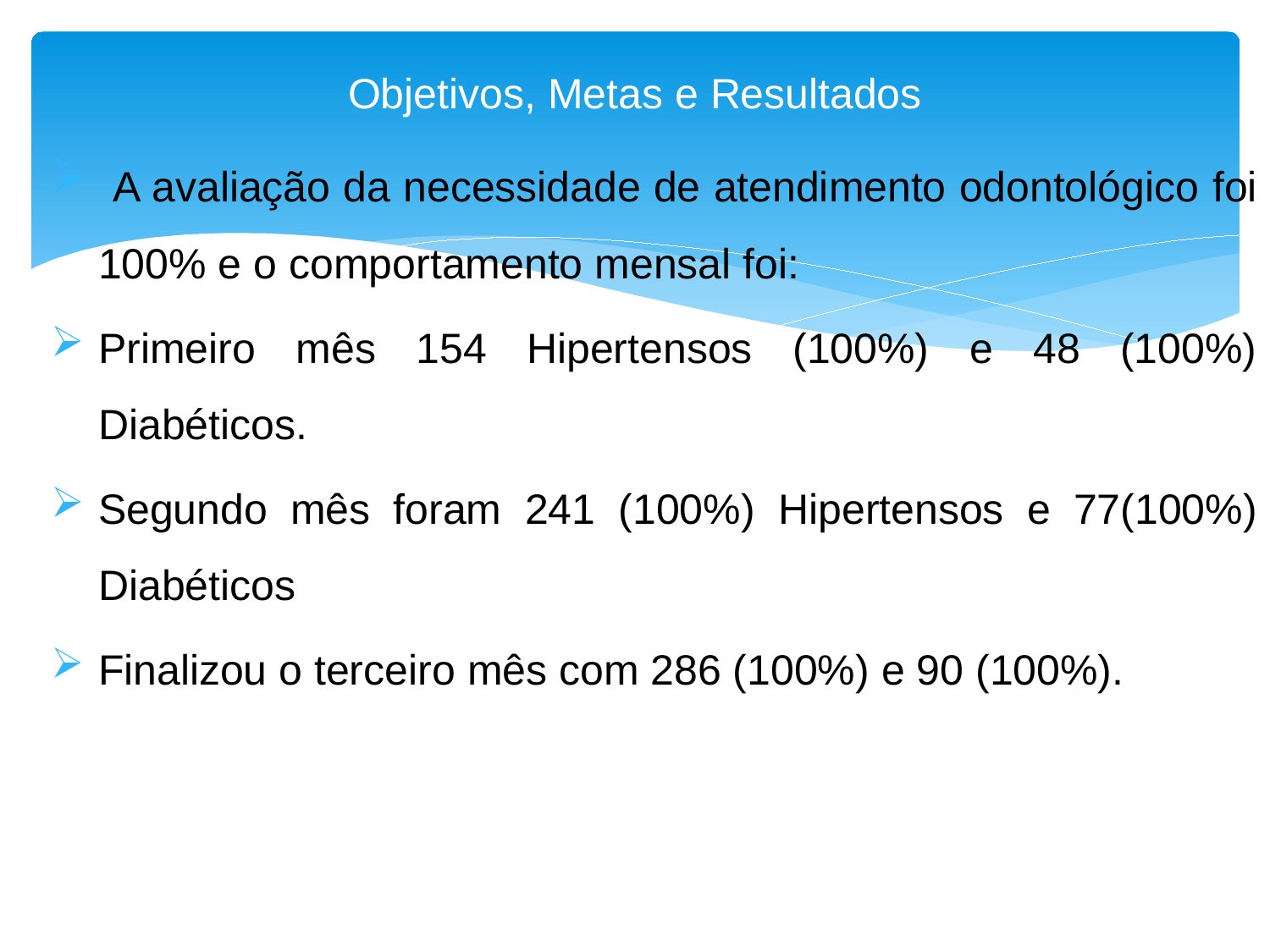

# Objetivos, Metas e Resultados
 A avaliação da necessidade de atendimento odontológico foi 100% e o comportamento mensal foi:
Primeiro mês 154 Hipertensos (100%) e 48 (100%) Diabéticos.
Segundo mês foram 241 (100%) Hipertensos e 77(100%) Diabéticos
Finalizou o terceiro mês com 286 (100%) e 90 (100%).